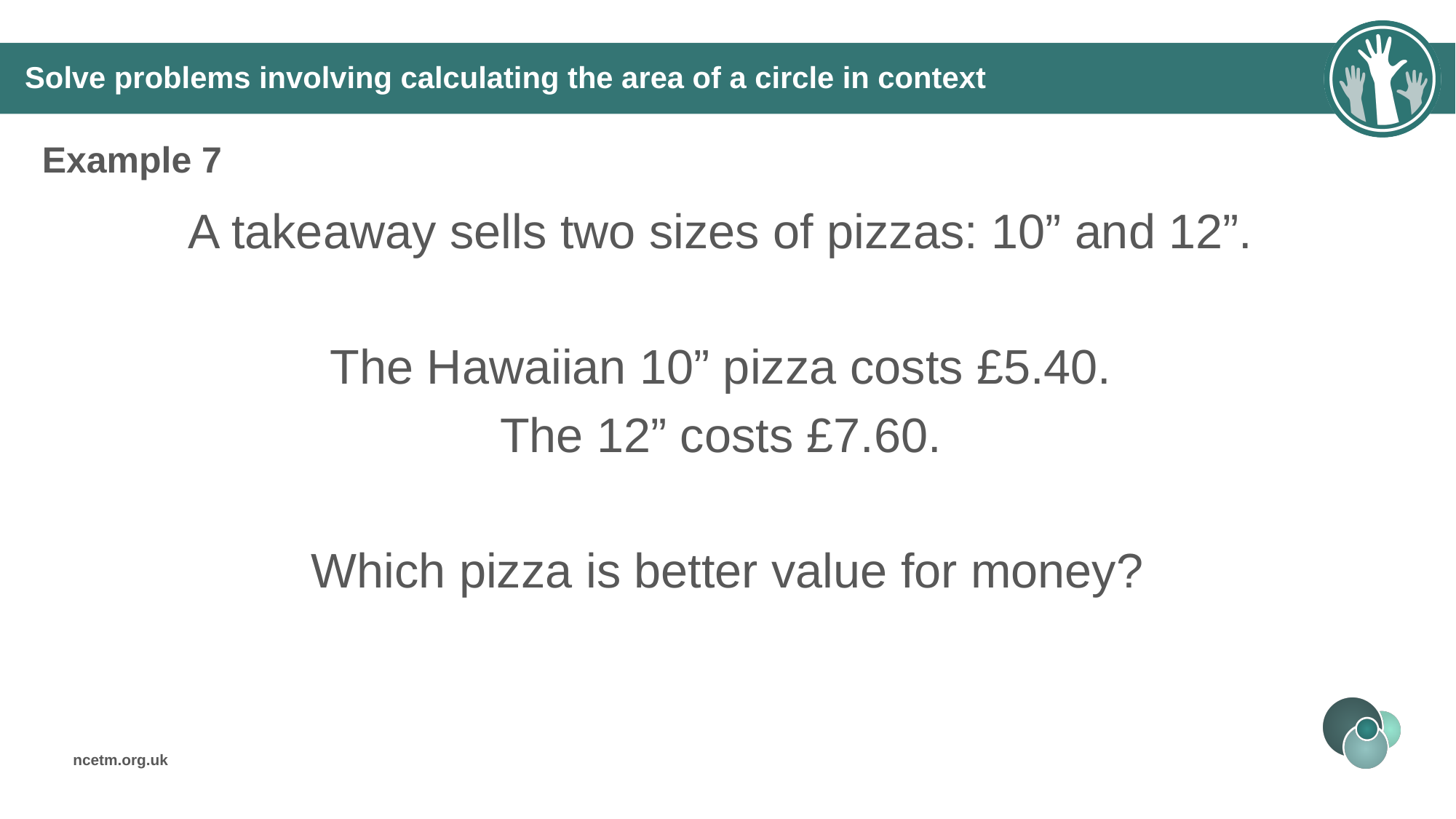

# Solve problems involving calculating the area of a circle in context
Example 7
A takeaway sells two sizes of pizzas: 10” and 12”.

The Hawaiian 10” pizza costs £5.40.
The 12” costs £7.60.

Which pizza is better value for money?